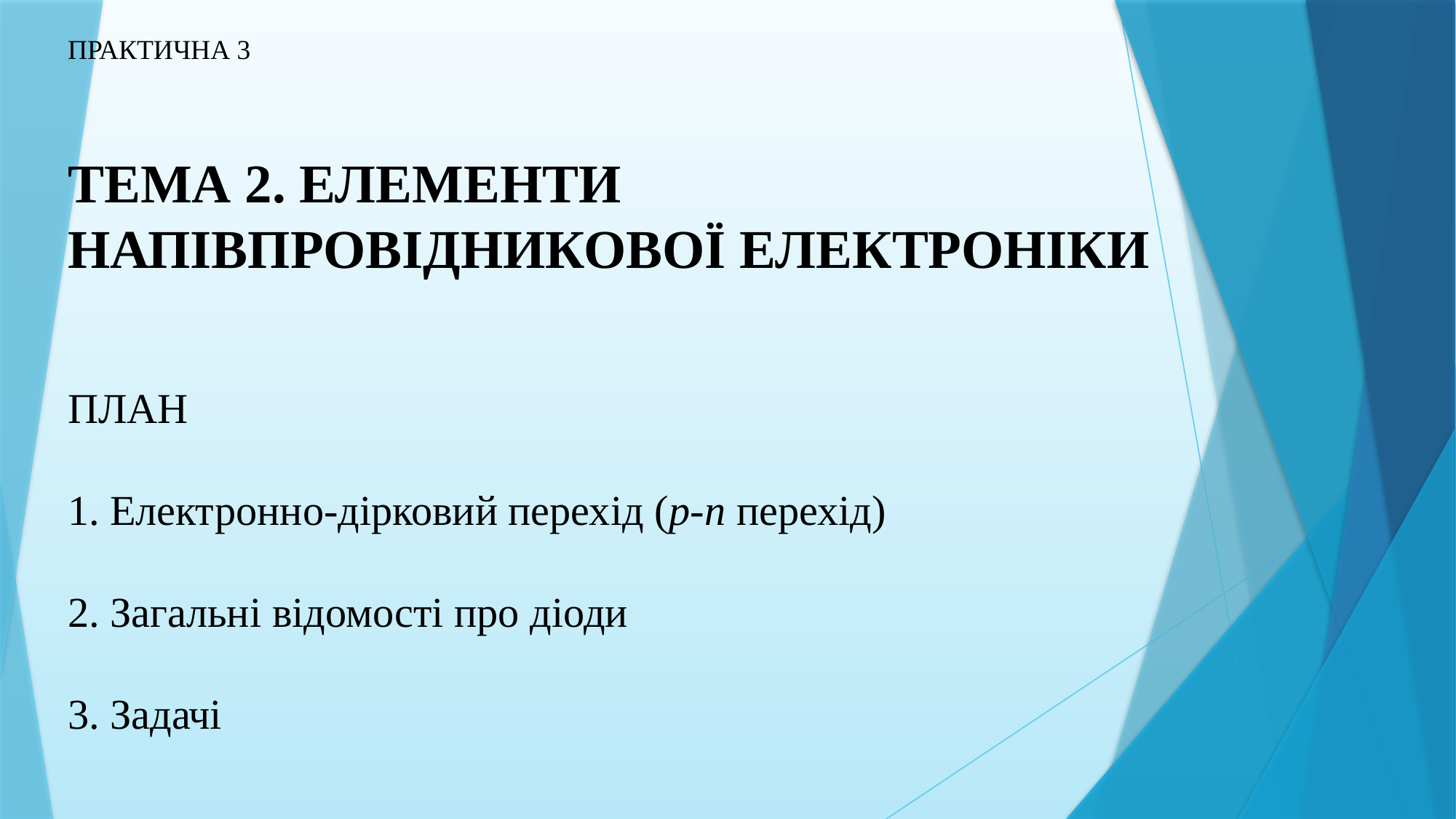

ПРАКТИЧНА 3

ТЕМА 2. ЕЛЕМЕНТИ НАПІВПРОВІДНИКОВОЇ ЕЛЕКТРОНІКИ

ПЛАН

1. Електронно-дірковий перехід (p-n перехід)

2. Загальні відомості про діоди

3. Задачі